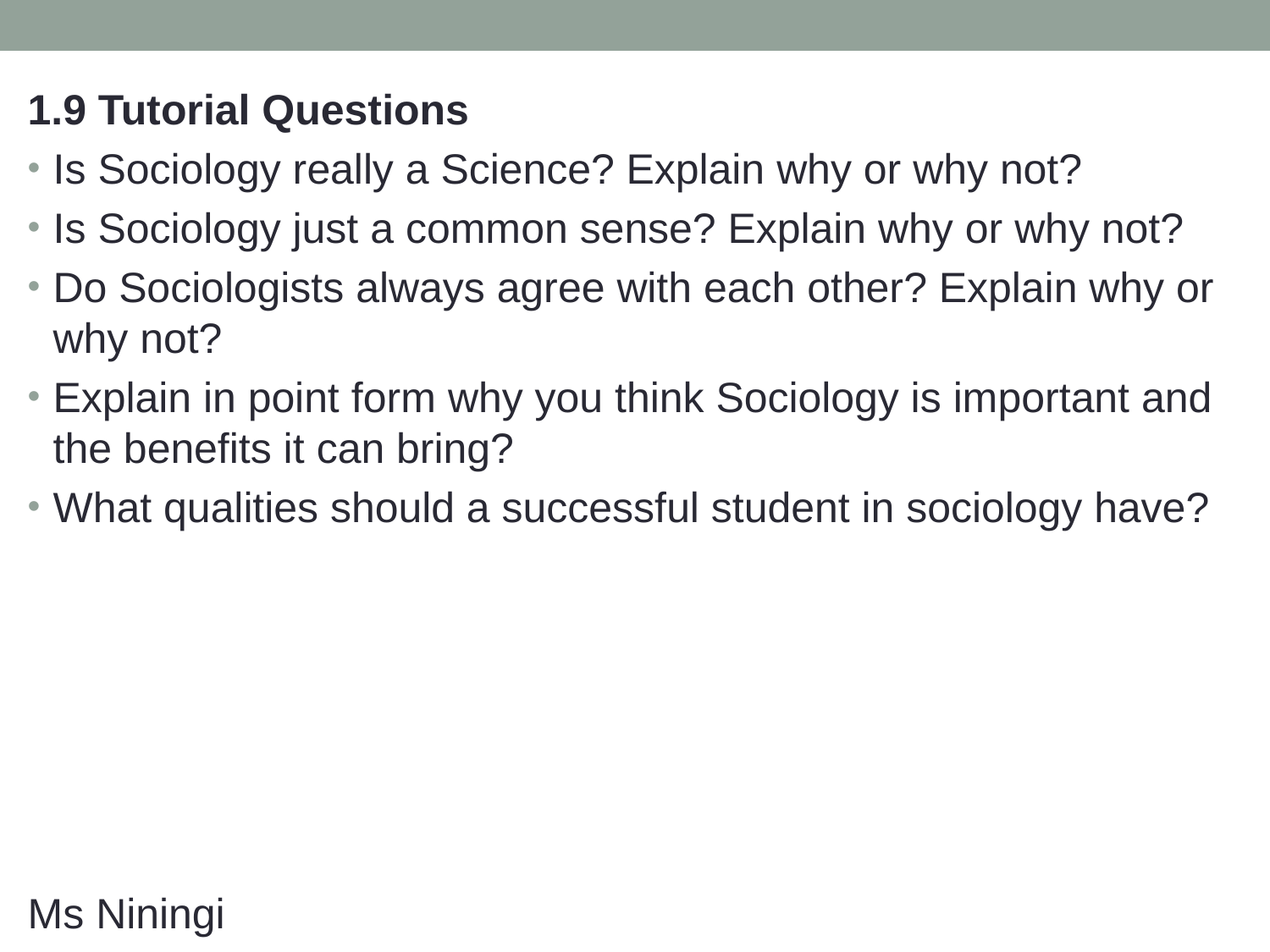

1.9 Tutorial Questions
Is Sociology really a Science? Explain why or why not?
Is Sociology just a common sense? Explain why or why not?
Do Sociologists always agree with each other? Explain why or why not?
Explain in point form why you think Sociology is important and the benefits it can bring?
What qualities should a successful student in sociology have?

Ms Niningi